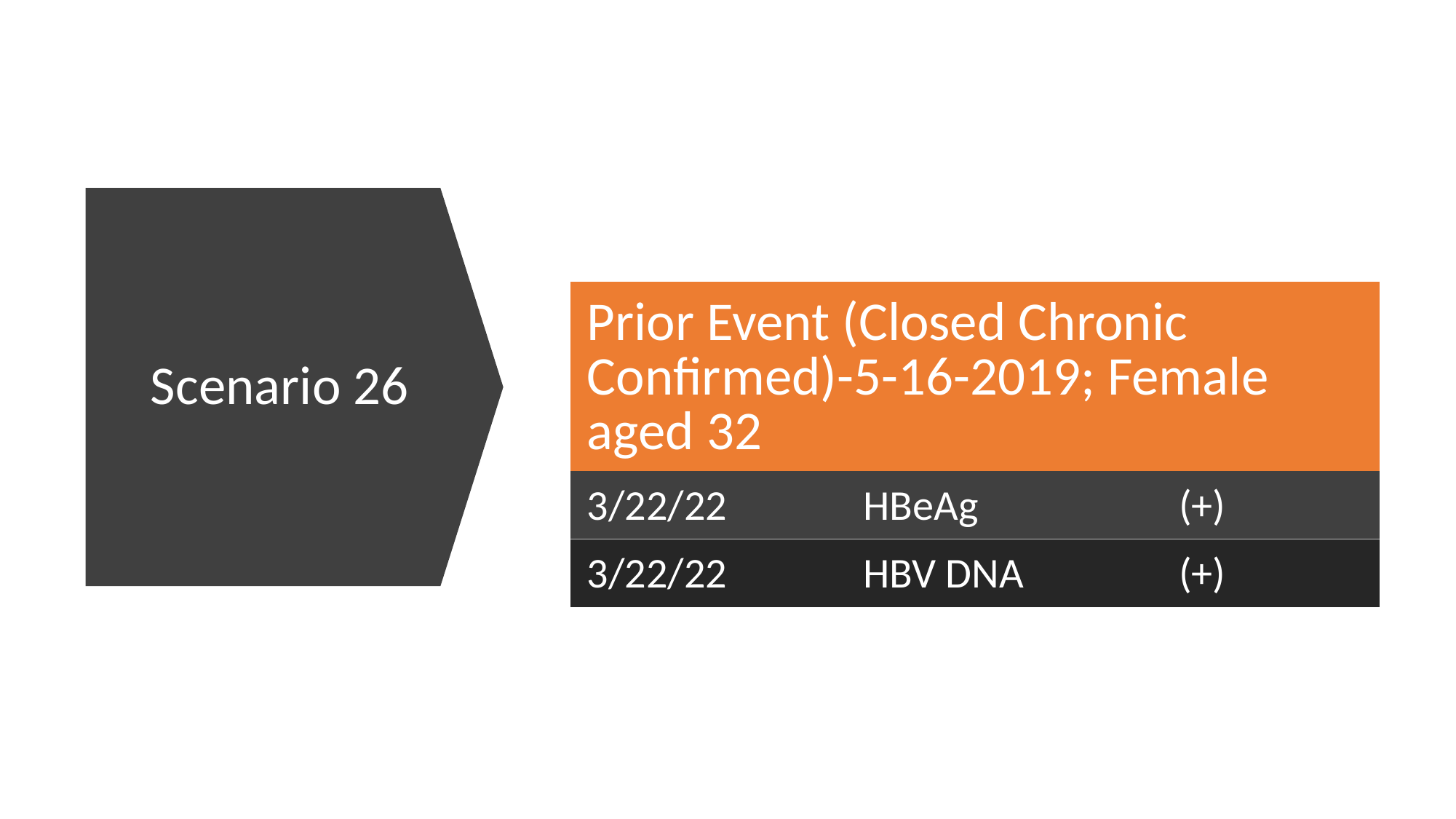

# Scenario 26
| Prior Event (Closed Chronic Confirmed)-5-16-2019; Female aged 32 |  |  |
| --- | --- | --- |
| 3/22/22 | HBeAg | (+) |
| 3/22/22 | HBV DNA | (+) |